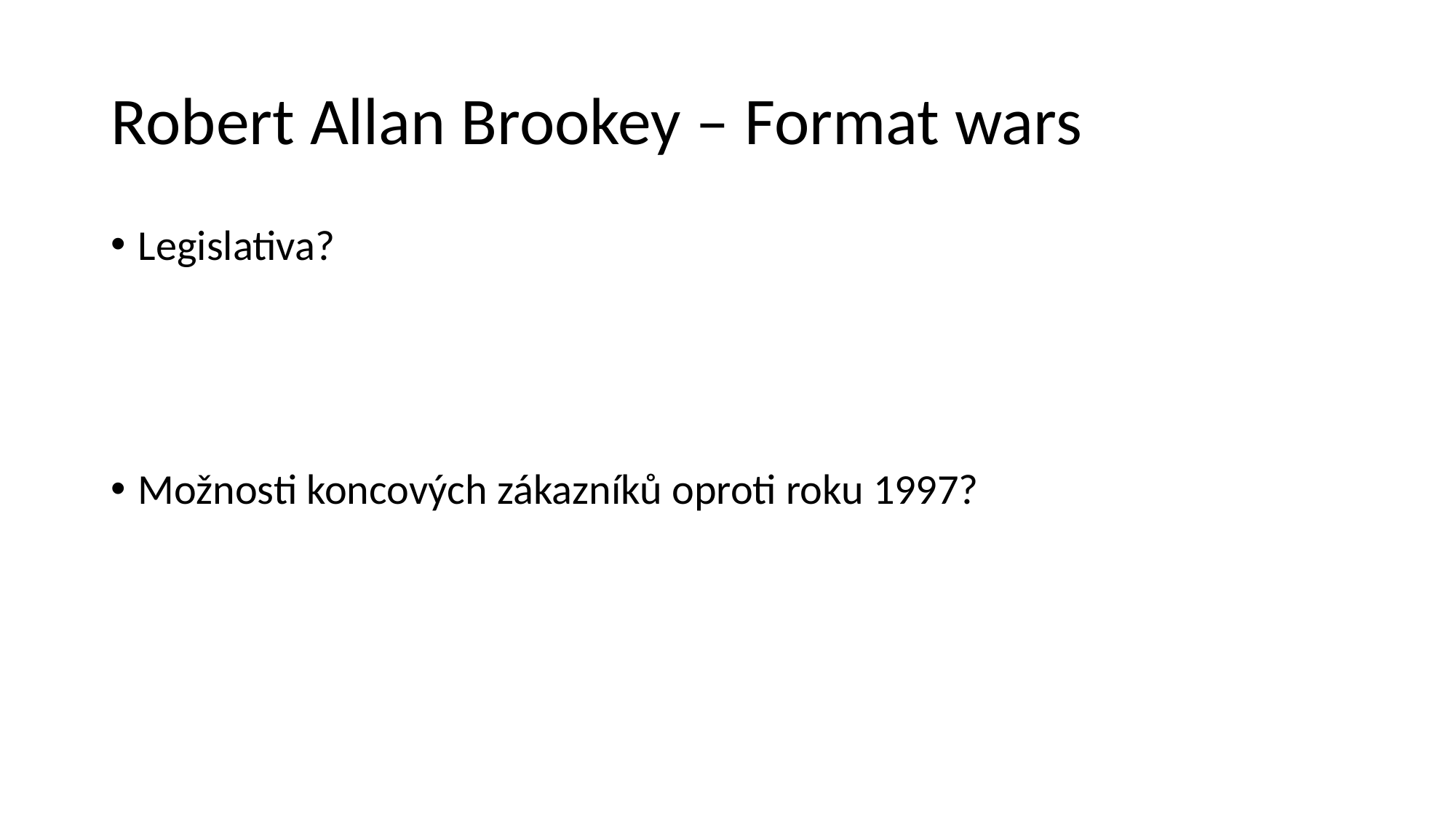

# Robert Allan Brookey – Format wars
Legislativa?

Možnosti koncových zákazníků oproti roku 1997?